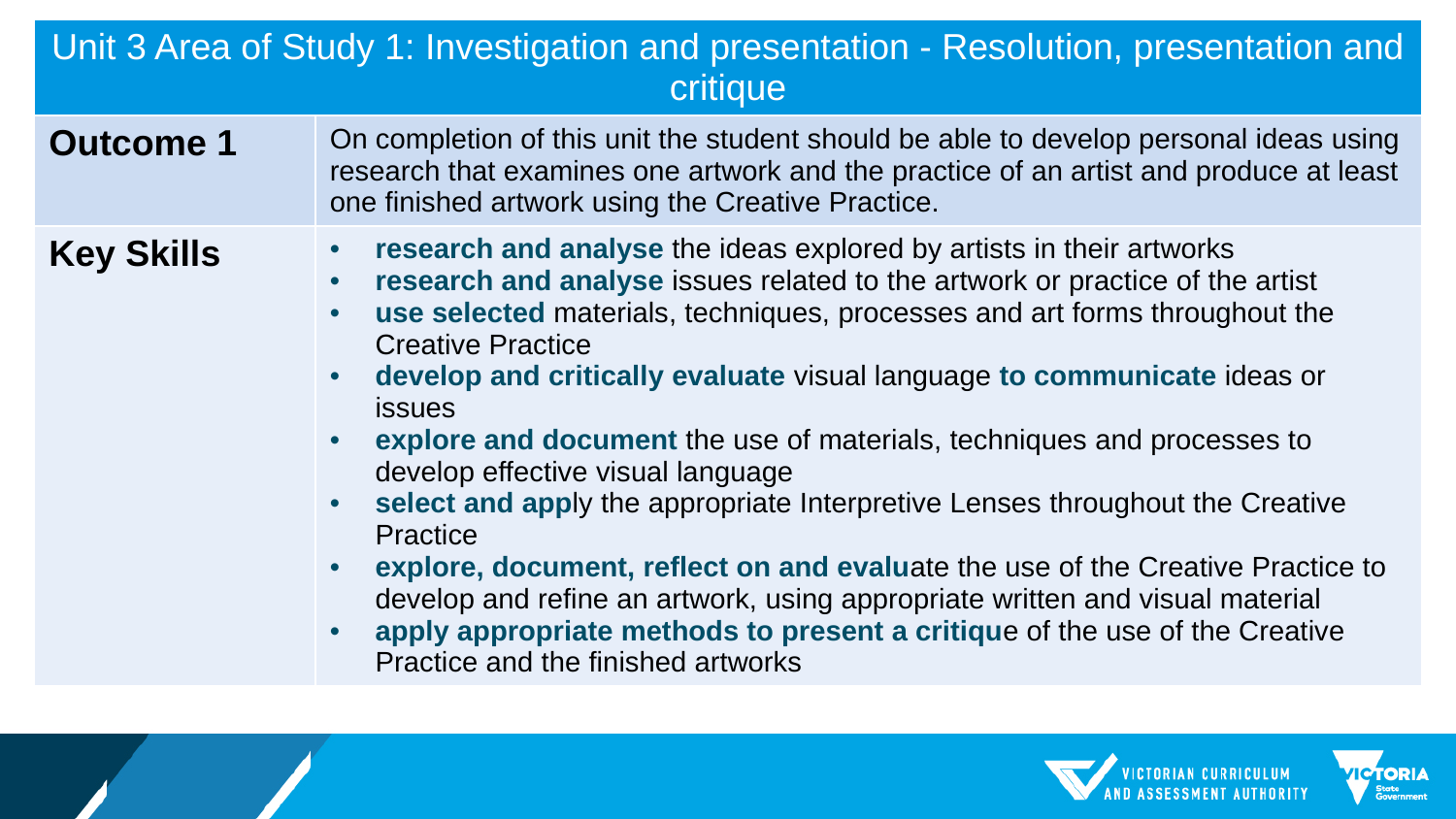

| Unit 3 Area of Study 1: Investigation and presentation - Resolution, presentation and critique |  |
| --- | --- |
| Outcome 1 | On completion of this unit the student should be able to develop personal ideas using research that examines one artwork and the practice of an artist and produce at least one finished artwork using the Creative Practice. |
| Key Skills | research and analyse the ideas explored by artists in their artworks research and analyse issues related to the artwork or practice of the artist use selected materials, techniques, processes and art forms throughout the Creative Practice develop and critically evaluate visual language to communicate ideas or issues explore and document the use of materials, techniques and processes to develop effective visual language select and apply the appropriate Interpretive Lenses throughout the Creative Practice explore, document, reflect on and evaluate the use of the Creative Practice to develop and refine an artwork, using appropriate written and visual material apply appropriate methods to present a critique of the use of the Creative Practice and the finished artworks |